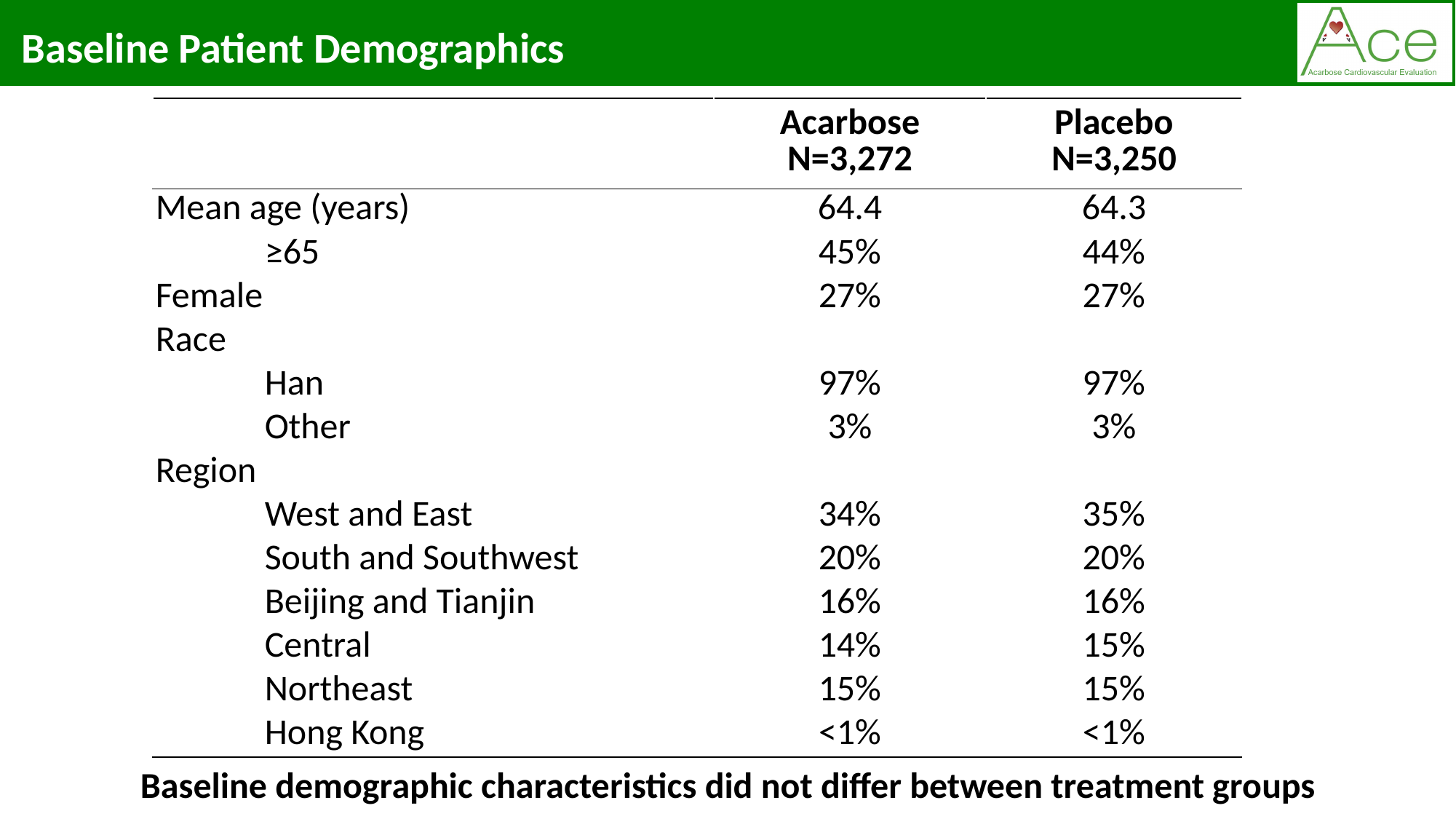

Baseline Patient Demographics
|  | Acarbose N=3,272 | Placebo N=3,250 |
| --- | --- | --- |
| Mean age (years) | 64.4 | 64.3 |
| ≥65 | 45% | 44% |
| Female | 27% | 27% |
| Race |  |  |
| Han | 97% | 97% |
| Other | 3% | 3% |
| Region |  |  |
| West and East | 34% | 35% |
| South and Southwest | 20% | 20% |
| Beijing and Tianjin | 16% | 16% |
| Central | 14% | 15% |
| Northeast | 15% | 15% |
| Hong Kong | <1% | <1% |
Baseline demographic characteristics did not differ between treatment groups